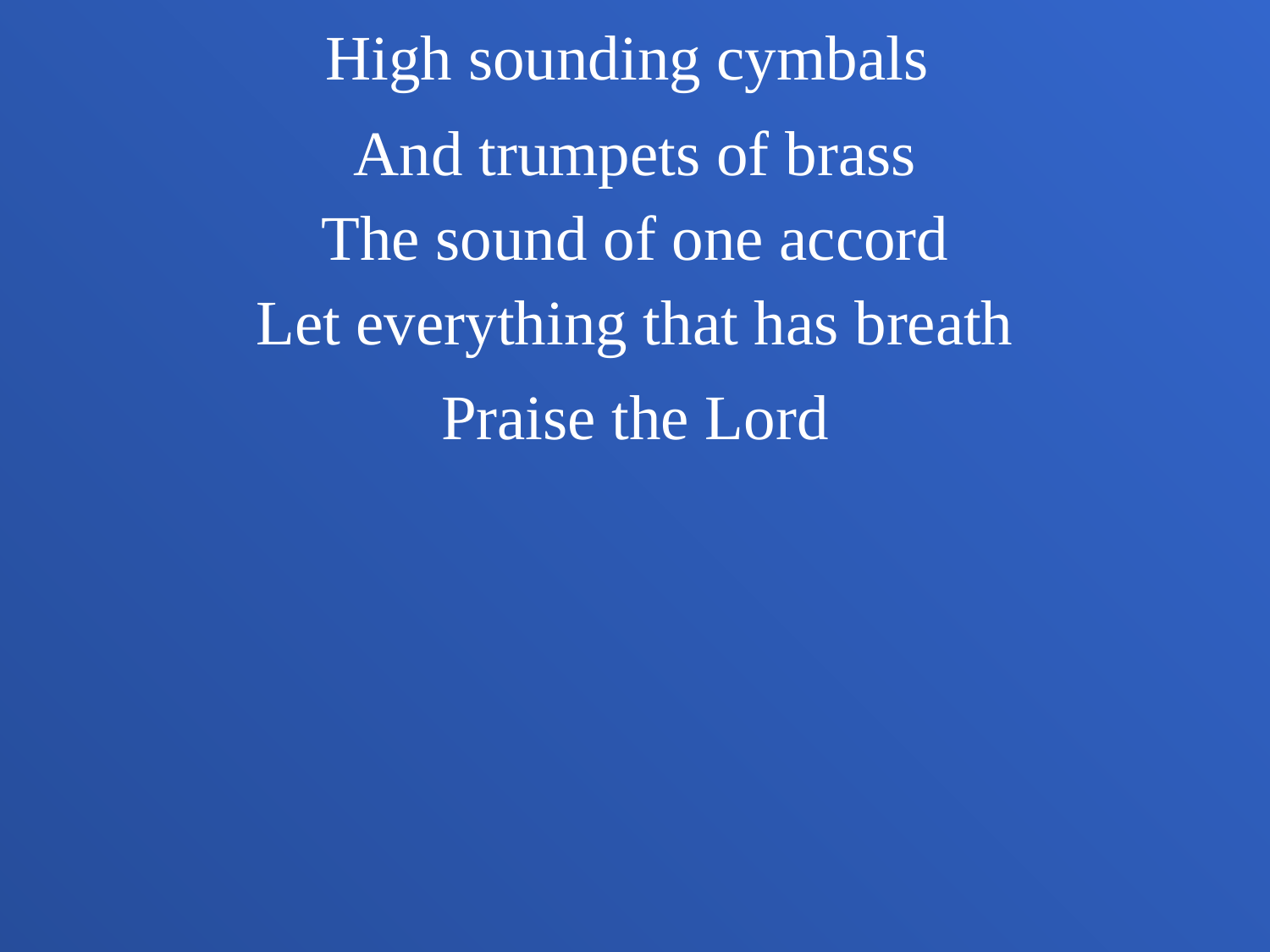

High sounding cymbals
And trumpets of brass
The sound of one accord
Let everything that has breath
Praise the Lord